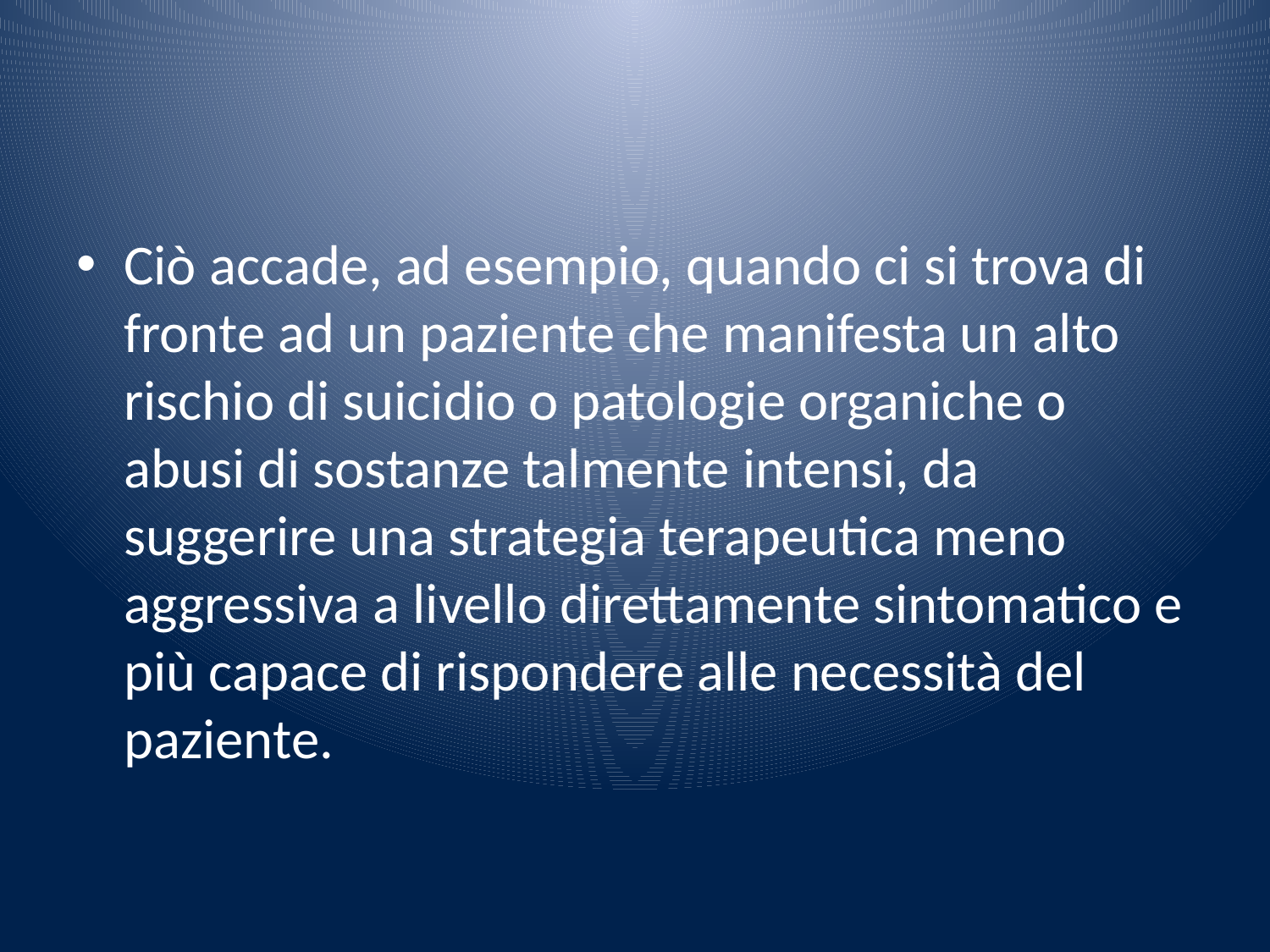

#
Ciò accade, ad esempio, quando ci si trova di fronte ad un paziente che manifesta un alto rischio di suicidio o patologie organiche o abusi di sostanze talmente intensi, da suggerire una strategia terapeutica meno aggressiva a livello direttamente sintomatico e più capace di rispondere alle necessità del paziente.